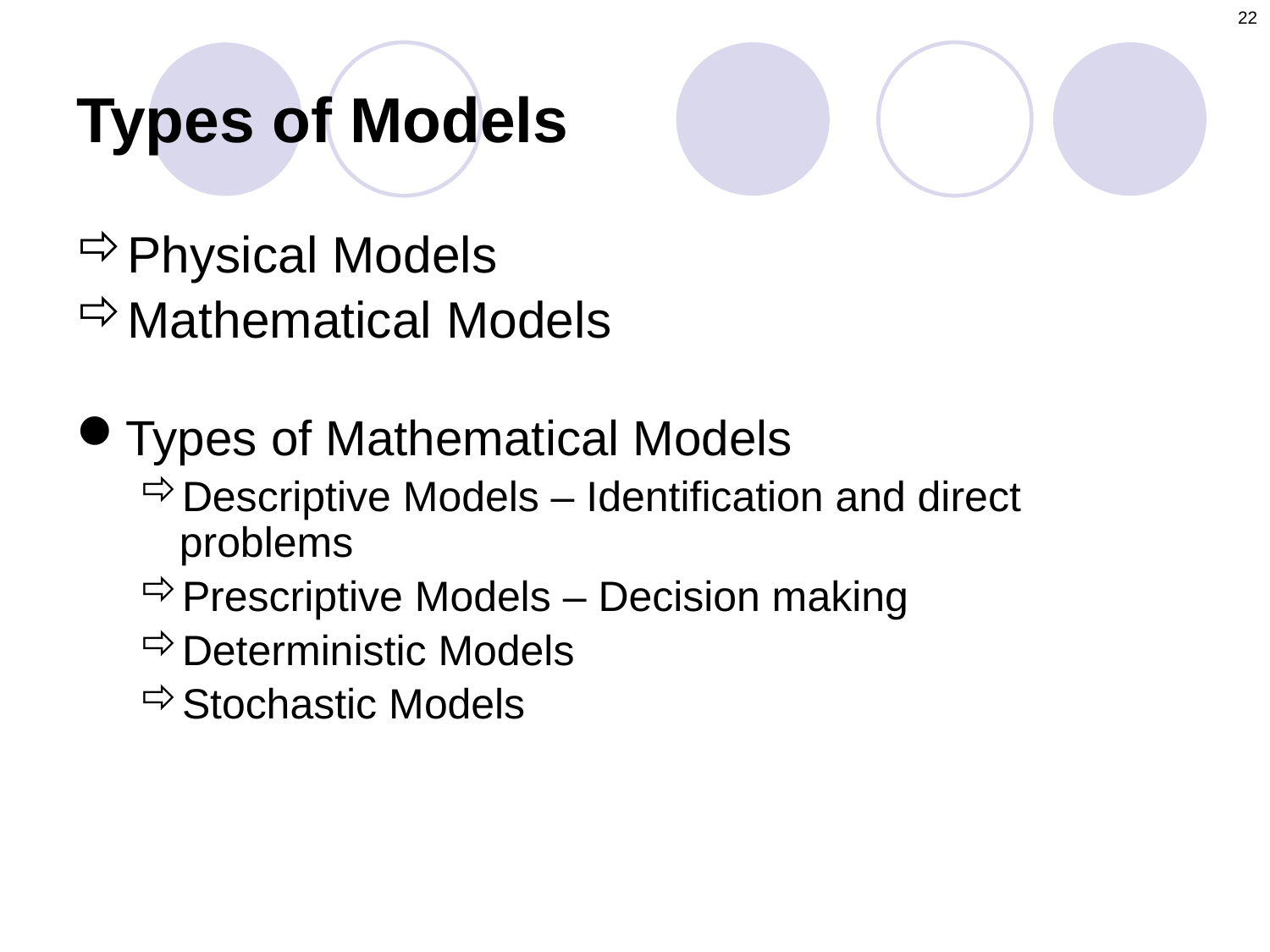

22
# Types of Models
Physical Models
Mathematical Models

Types of Mathematical Models
Descriptive Models – Identification and direct problems
Prescriptive Models – Decision making
Deterministic Models
Stochastic Models